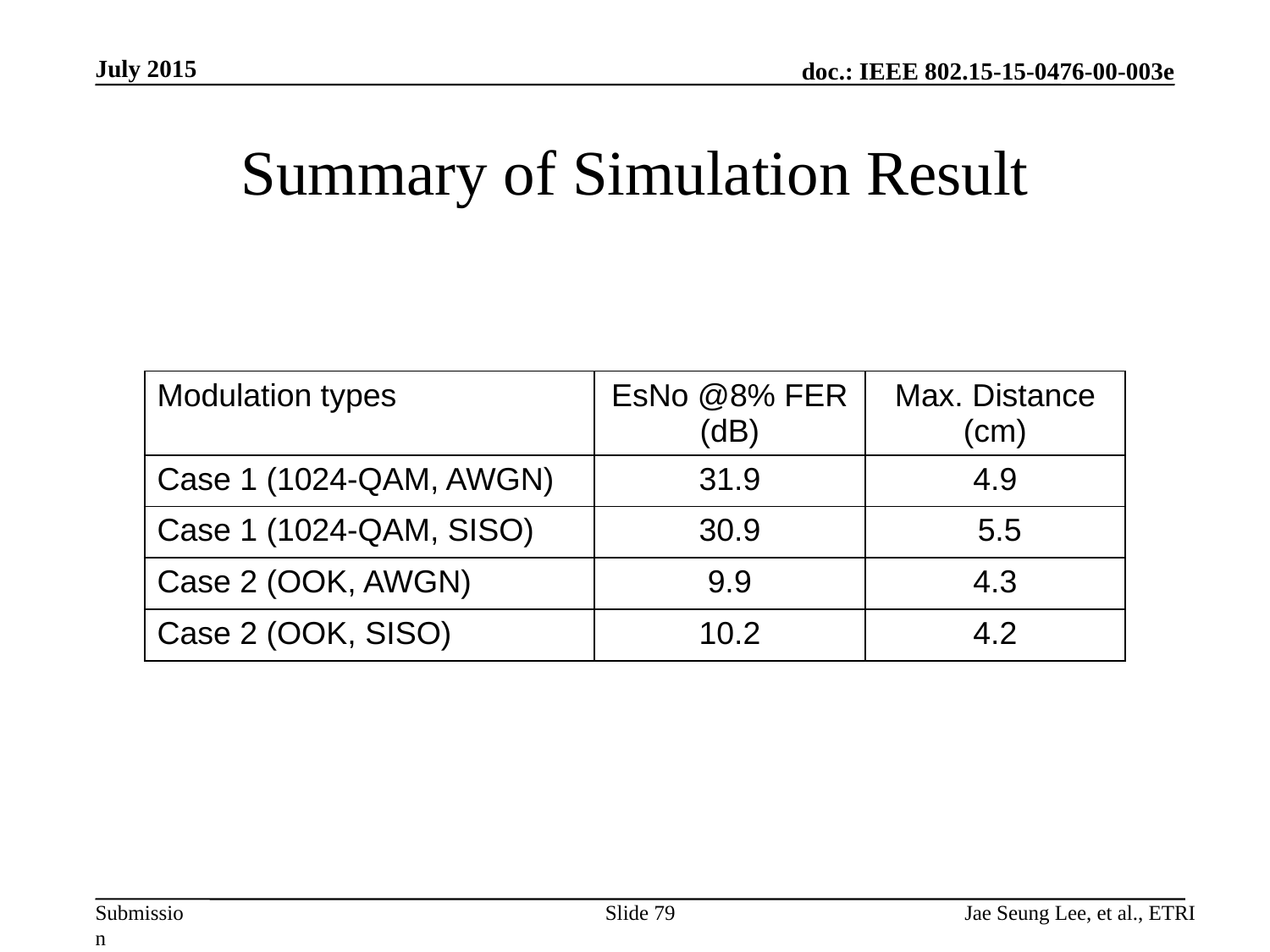

July 2015
# Summary of Simulation Result

| Modulation types | EsNo @8% FER (dB) | Max. Distance (cm) |
| --- | --- | --- |
| Case 1 (1024-QAM, AWGN) | 31.9 | 4.9 |
| Case 1 (1024-QAM, SISO) | 30.9 | 5.5 |
| Case 2 (OOK, AWGN) | 9.9 | 4.3 |
| Case 2 (OOK, SISO) | 10.2 | 4.2 |
Slide 79
Jae Seung Lee, et al., ETRI